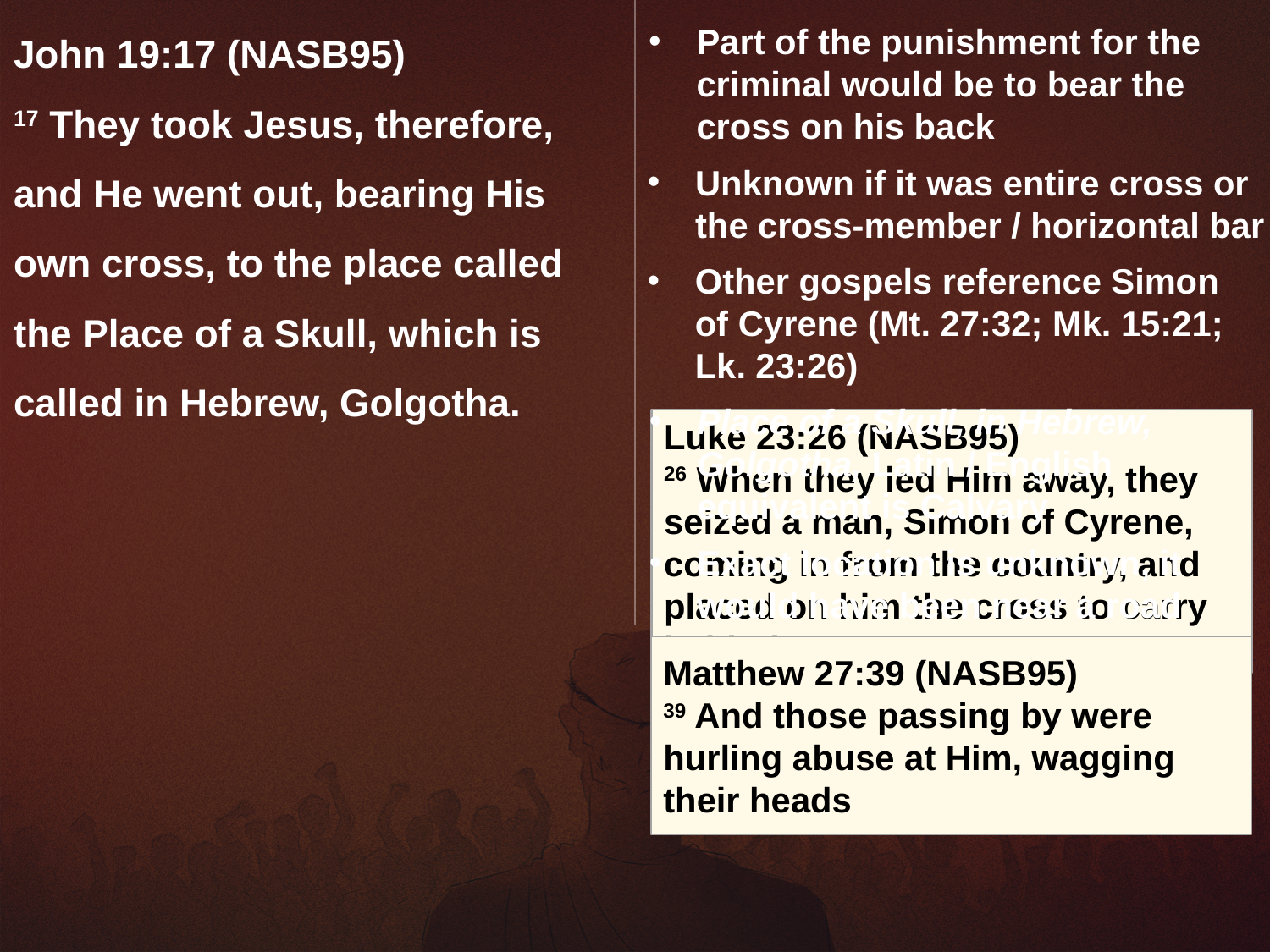

John 19:17 (NASB95)
17 They took Jesus, therefore, and He went out, bearing His own cross, to the place called the Place of a Skull, which is called in Hebrew, Golgotha.
Part of the punishment for the criminal would be to bear the cross on his back
Unknown if it was entire cross or the cross-member / horizontal bar
Other gospels reference Simon of Cyrene (Mt. 27:32; Mk. 15:21; Lk. 23:26)
Place of a Skull, in Hebrew, Golgotha, Latin / English equivalent is Calvary
Luke 23:26 (NASB95)
26 When they led Him away, they seized a man, Simon of Cyrene, coming in from the country, and placed on him the cross to carry behind Jesus.
Exact location is unknown, it would have been near a road
Matthew 27:39 (NASB95)
39 And those passing by were hurling abuse at Him, wagging their heads